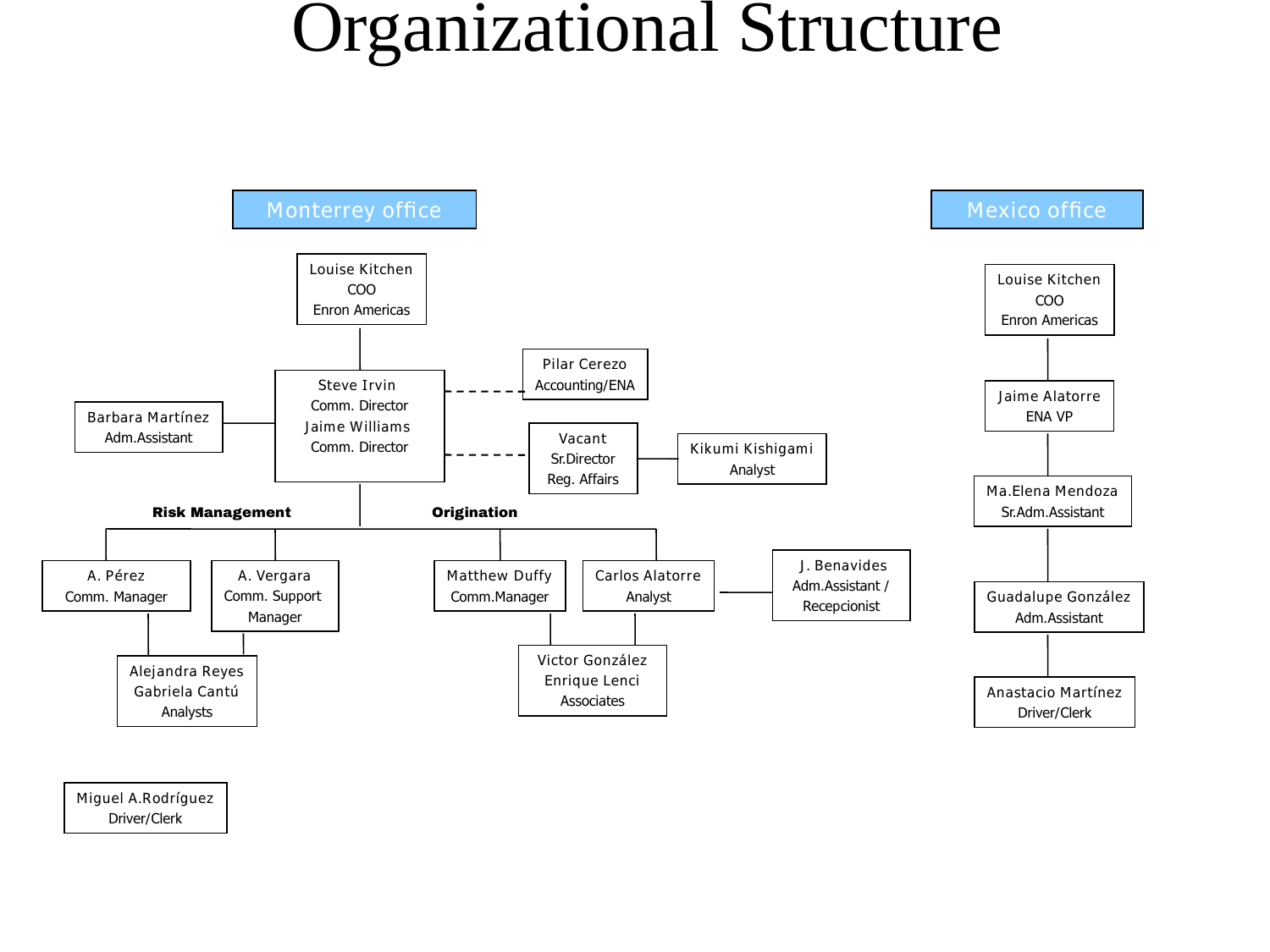

Organizational Structure
Monterrey office
Monterrey office
Mexico office
Louise Kitchen
COO
Enron Americas
Louise Kitchen
COO
Enron Americas

Jaime Alatorre
ENA VP

Ma.Elena Mendoza
Sr.Adm.Assistant

Guadalupe González
Adm.Assistant

Anastacio Martínez
Driver/Clerk

Pilar Cerezo
Accounting/ENA
Steve Irvin
Comm. Director
Jaime Williams
Comm. Director

Barbara Martínez
Adm.Assistant

Vacant
Sr.Director
Reg. Affairs
Kikumi Kishigami
Analyst

     Risk Management
      Origination

A. Pérez
Comm. Manager
A. Vergara
Comm. Support
Manager
Matthew Duffy
Comm.Manager
Carlos Alatorre
Analyst

Victor González
Enrique Lenci
Associates
Alejandra Reyes
Gabriela Cantú
Analysts
 J. Benavides
Adm.Assistant /
Recepcionist

Miguel A.Rodríguez
Driver/Clerk